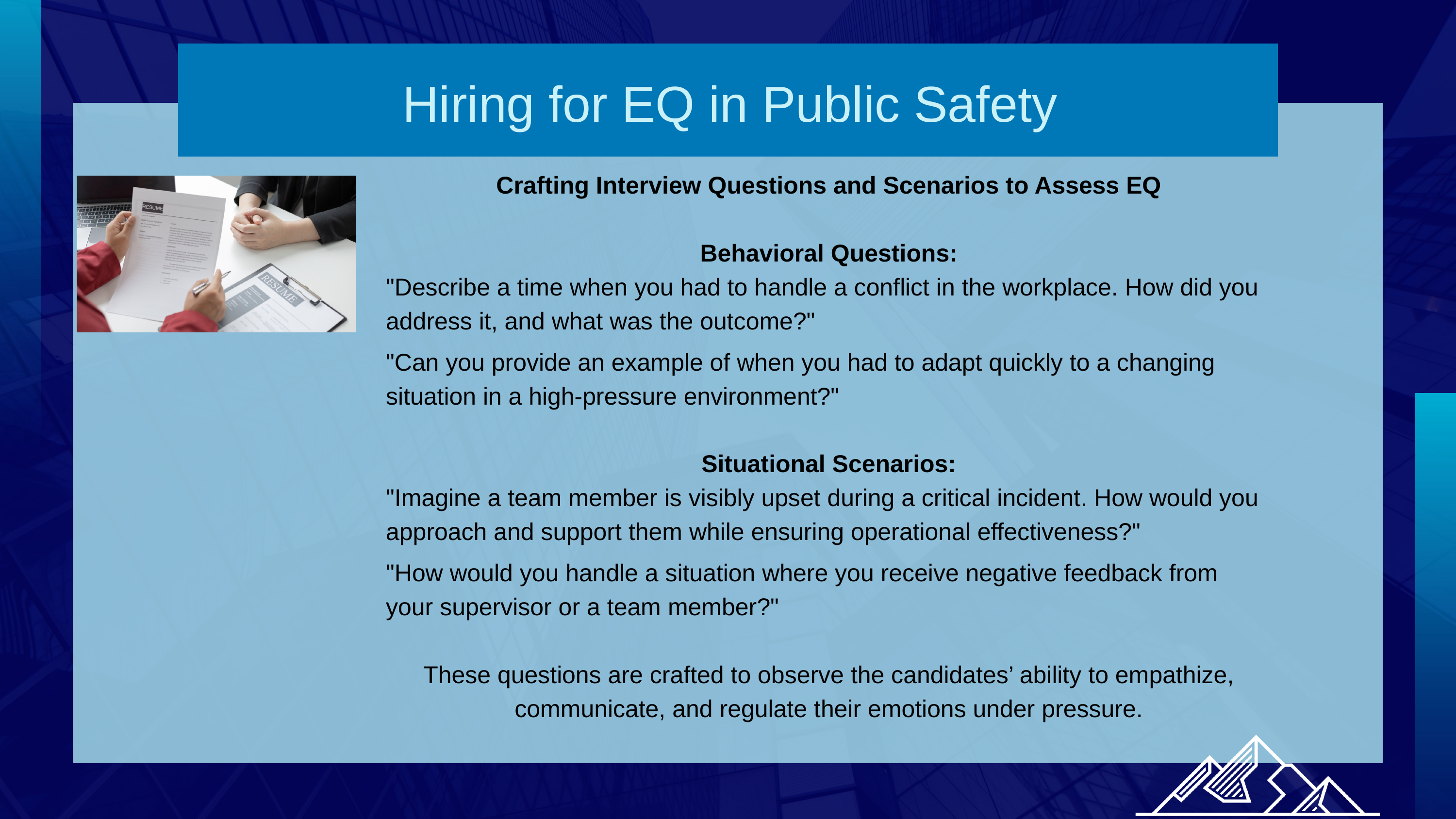

Hiring for EQ in Public Safety

Crafting Interview Questions and Scenarios to Assess EQ

Behavioral Questions:
"Describe a time when you had to handle a conflict in the workplace. How did you address it, and what was the outcome?"

"Can you provide an example of when you had to adapt quickly to a changing situation in a high-pressure environment?"

Situational Scenarios:
"Imagine a team member is visibly upset during a critical incident. How would you approach and support them while ensuring operational effectiveness?"

"How would you handle a situation where you receive negative feedback from your supervisor or a team member?"

These questions are crafted to observe the candidates’ ability to empathize, communicate, and regulate their emotions under pressure.